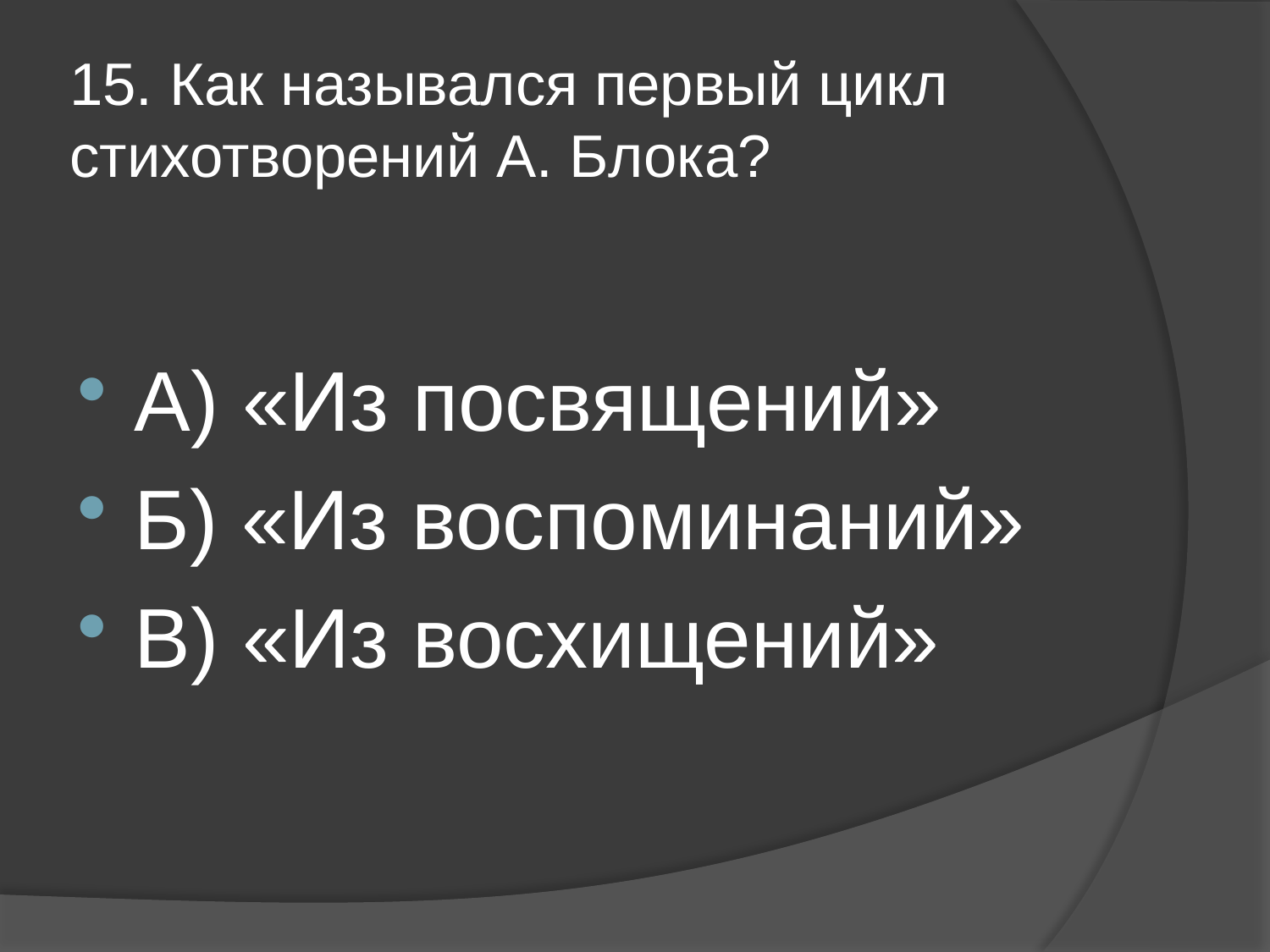

# 15. Как назывался первый цикл стихотворений А. Блока?

А) «Из посвящений»
Б) «Из воспоминаний»
В) «Из восхищений»